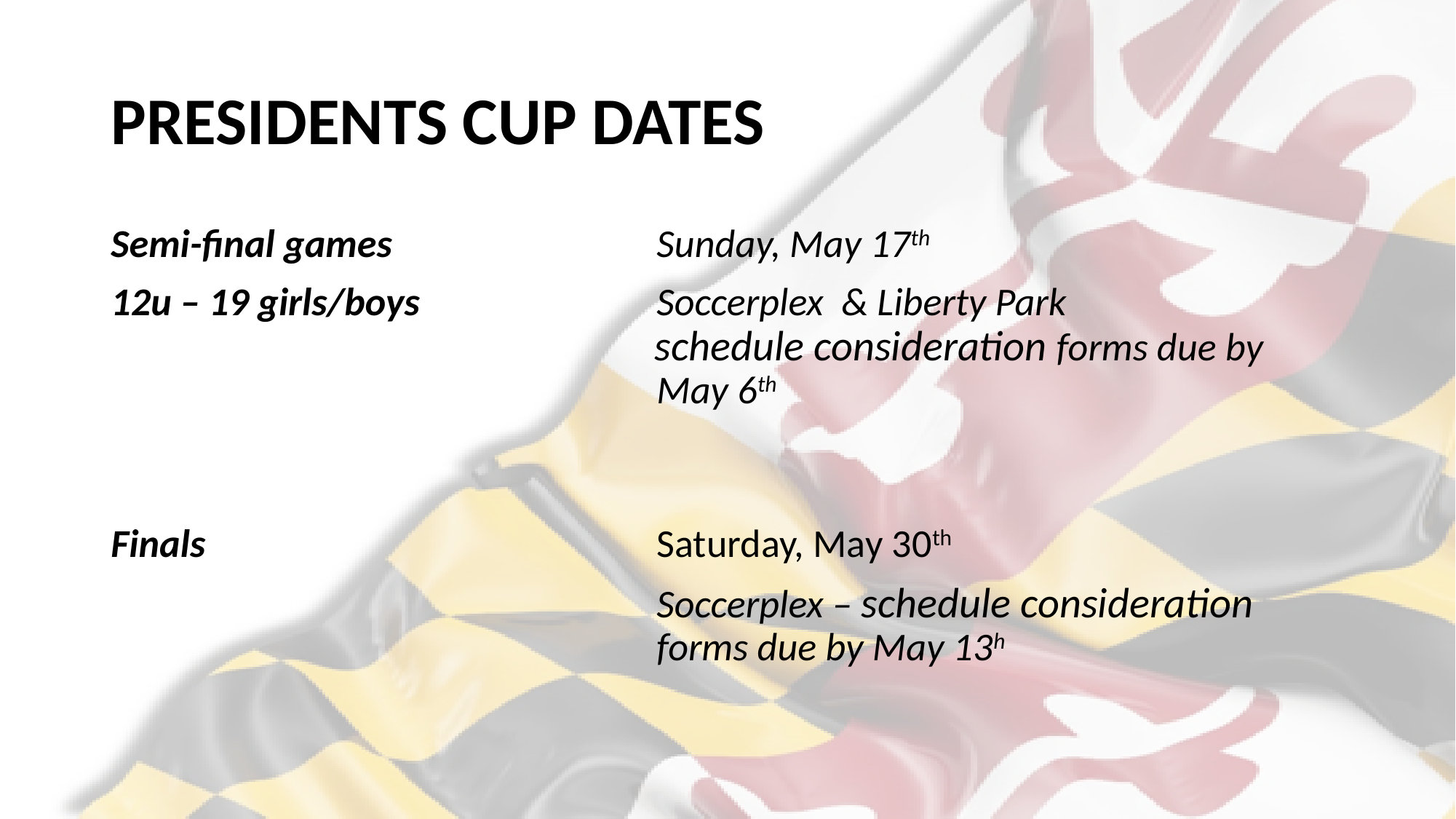

# PRESIDENTS CUP DATES
Semi-final games 			Sunday, May 17th
12u – 19 girls/boys			Soccerplex  & Liberty Park
                                                             schedule consideration forms due by
					May 6th

Finals					Saturday, May 30th
					Soccerplex – schedule consideration  						forms due by May 13h